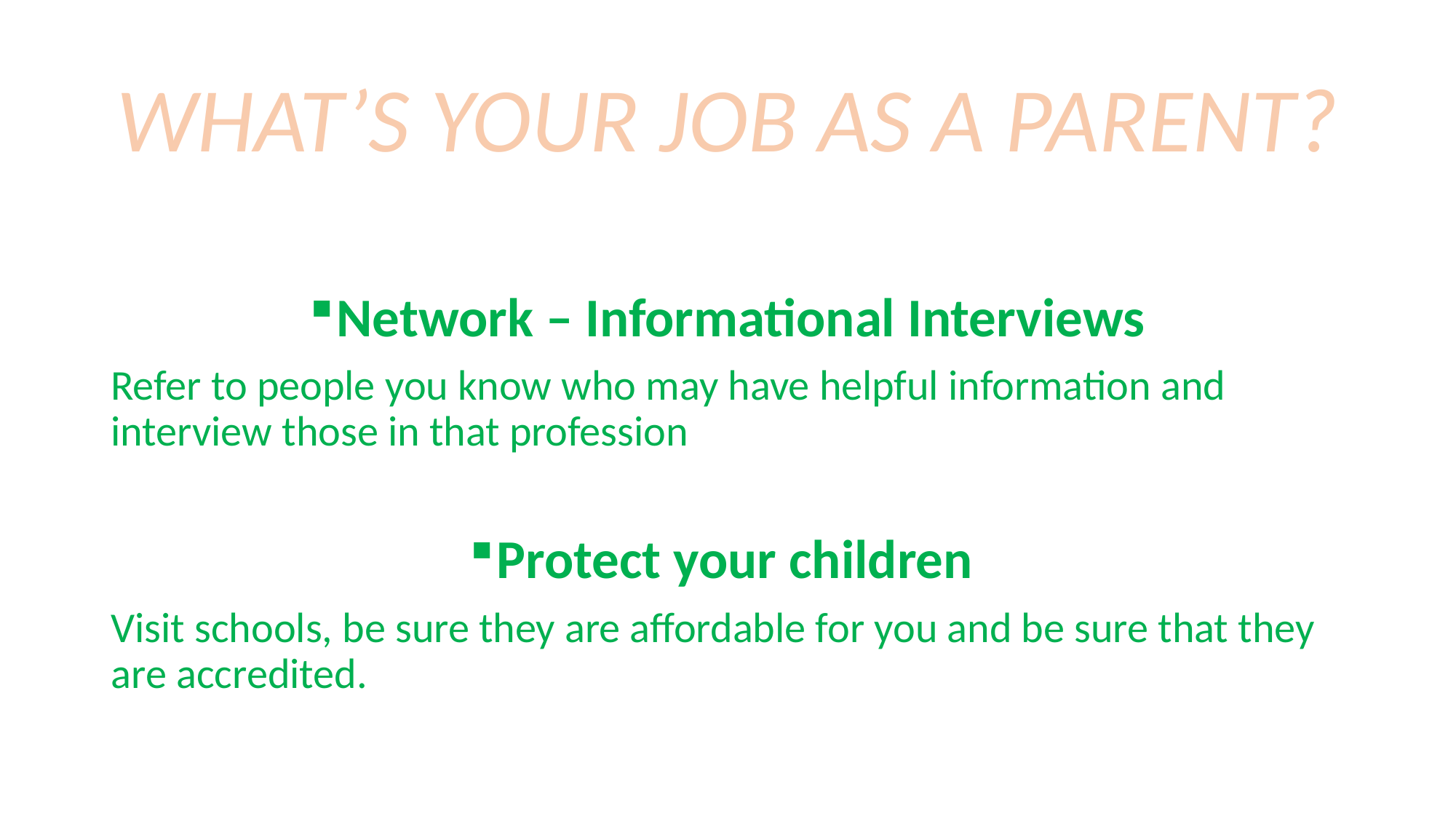

# WHAT’S YOUR JOB AS A PARENT?

Network – Informational Interviews
Refer to people you know who may have helpful information and interview those in that profession

Protect your children
Visit schools, be sure they are affordable for you and be sure that they are accredited.